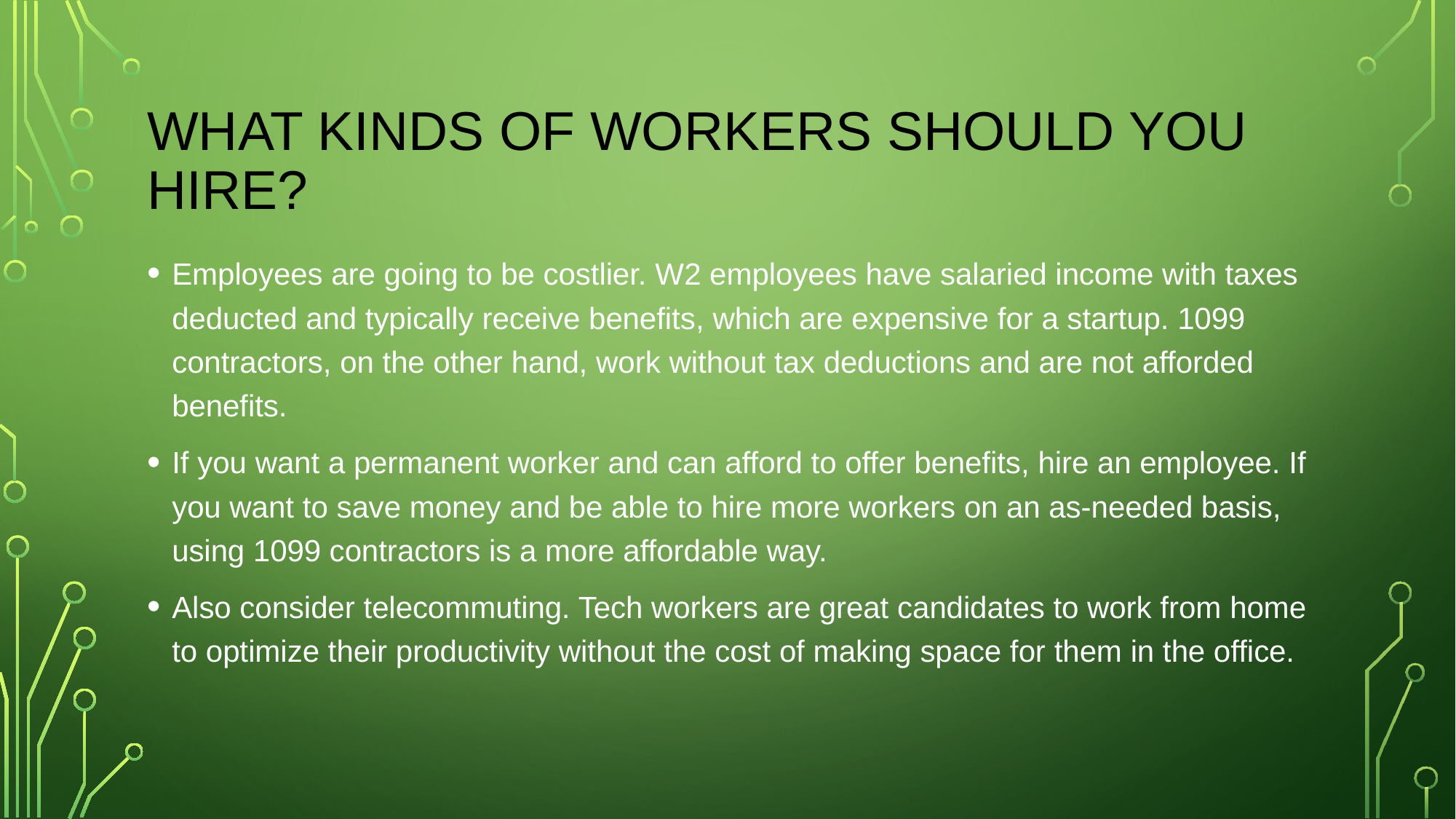

# What kinds of workers should you hire?
Employees are going to be costlier. W2 employees have salaried income with taxes deducted and typically receive benefits, which are expensive for a startup. 1099 contractors, on the other hand, work without tax deductions and are not afforded benefits.
If you want a permanent worker and can afford to offer benefits, hire an employee. If you want to save money and be able to hire more workers on an as-needed basis, using 1099 contractors is a more affordable way.
Also consider telecommuting. Tech workers are great candidates to work from home to optimize their productivity without the cost of making space for them in the office.